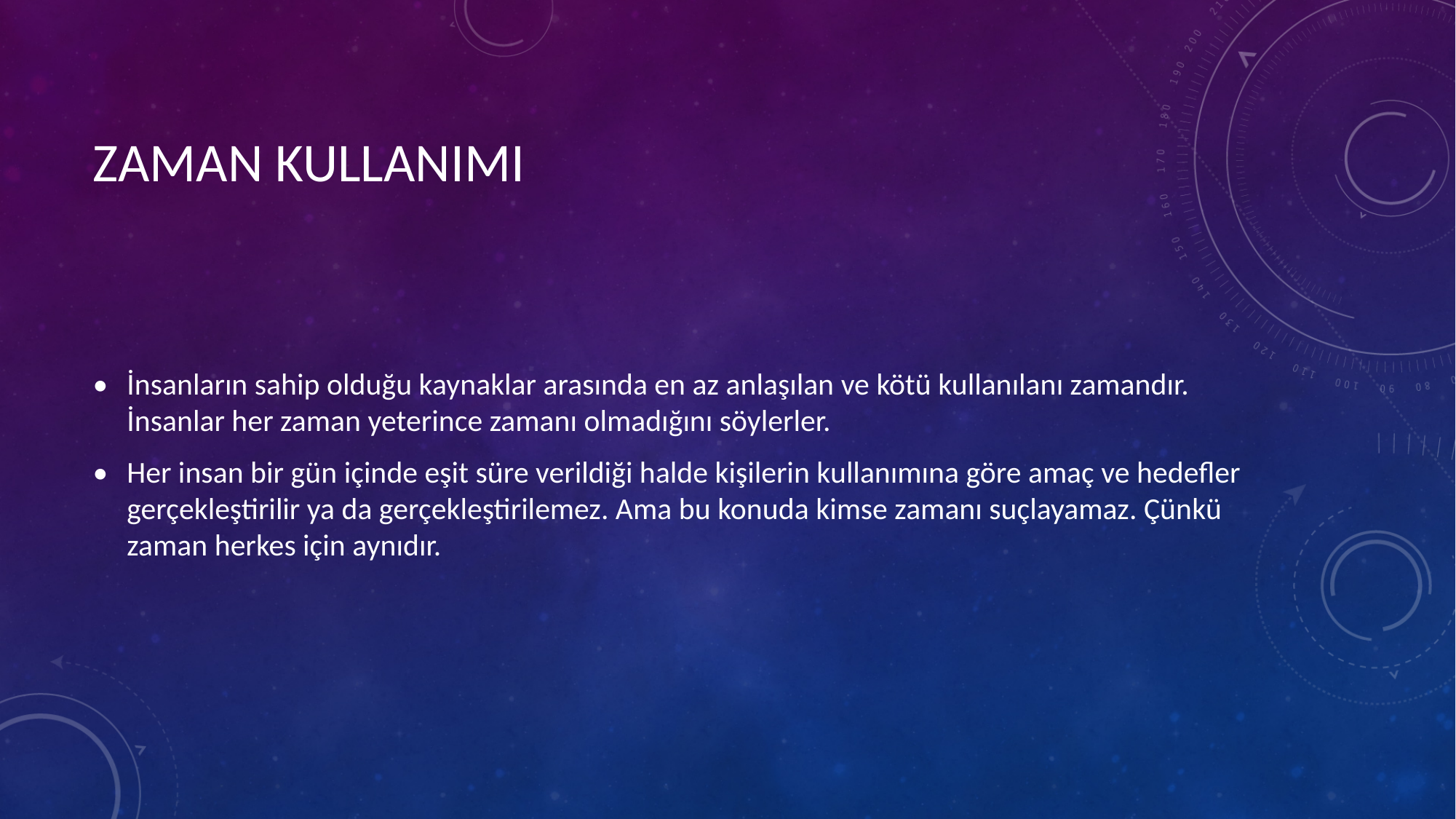

# ZAMAN KULLANIMI

•	İnsanların sahip olduğu kaynaklar arasında en az anlaşılan ve kötü kullanılanı zamandır. İnsanlar her zaman yeterince zamanı olmadığını söylerler.
•	Her insan bir gün içinde eşit süre verildiği halde kişilerin kullanımına göre amaç ve hedefler gerçekleştirilir ya da gerçekleştirilemez. Ama bu konuda kimse zamanı suçlayamaz. Çünkü zaman herkes için aynıdır.